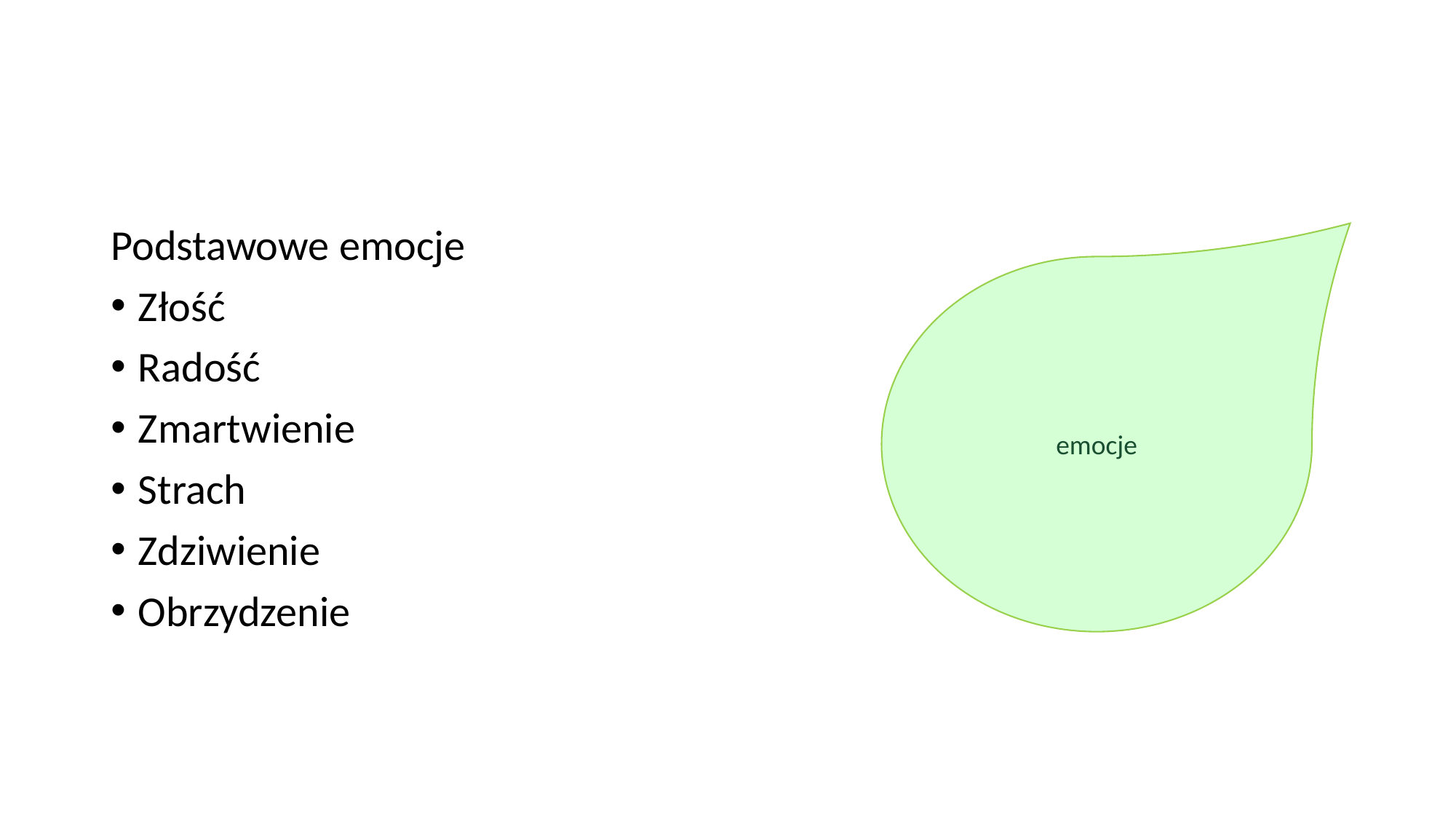

#
Podstawowe emocje
Złość
Radość
Zmartwienie
Strach
Zdziwienie
Obrzydzenie
emocje